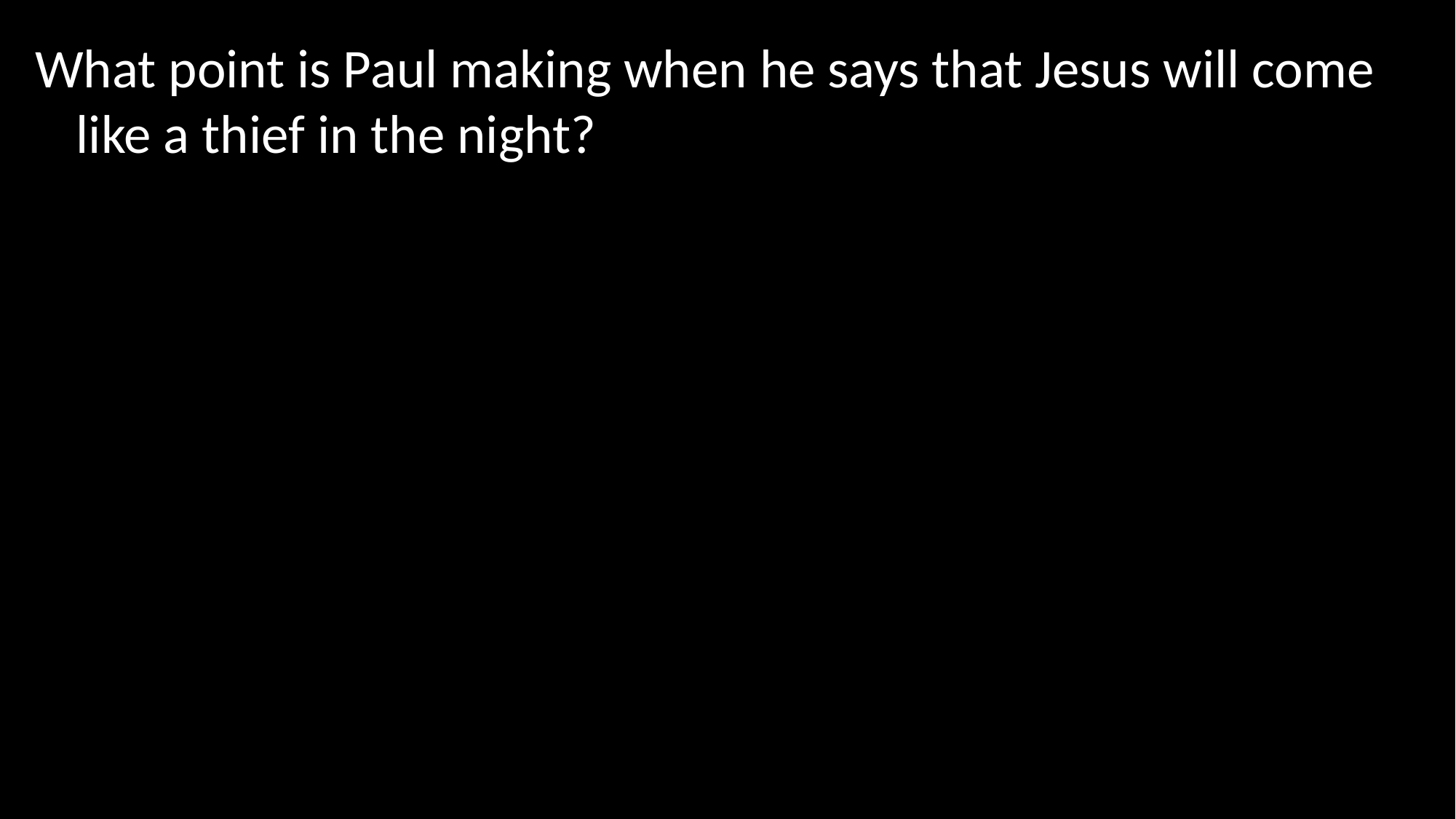

What point is Paul making when he says that Jesus will come like a thief in the night?